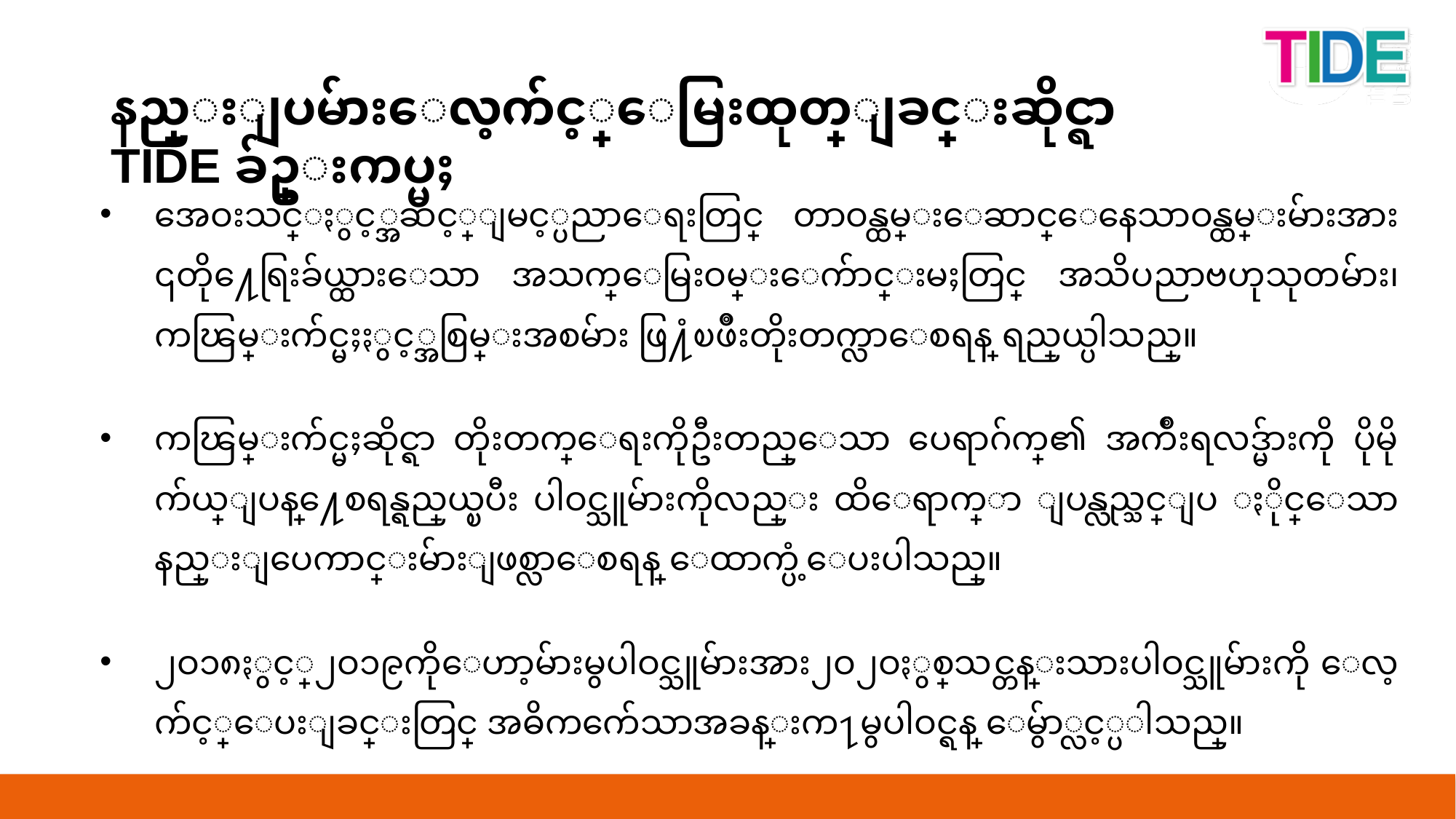

နည္းျပမ်ားေလ့က်င့္ေမြးထုတ္ျခင္းဆိုင္ရာ TIDE ခ်ဥ္းကပ္မႈ

အေဝးသင္ႏွင့္အဆင့္ျမင့္ပညာေရးတြင္ တာဝန္ထမ္းေဆာင္ေနေသာဝန္ထမ္းမ်ားအား ၎တို႔ေရြးခ်ယ္ထားေသာ အသက္ေမြးဝမ္းေက်ာင္းမႈတြင္ အသိပညာဗဟုသုတမ်ား၊ ကၽြမ္းက်င္မႈႏွင့္အစြမ္းအစမ်ား ဖြ႔ံၿဖိဳးတိုးတက္လာေစရန္ ရည္ရြယ္ပါသည္။

ကၽြမ္းက်င္မႈဆိုင္ရာ တိုးတက္ေရးကိုဦးတည္ေသာ ပေရာဂ်က္၏ အက်ိဳးရလဒ္မ်ားကို ပိုမိုက်ယ္ျပန္႔ေစရန္ရည္ရြယ္ၿပီး ပါဝင္သူမ်ားကိုလည္း ထိေရာက္စြာ ျပန္လည္သင္ျပ ႏိုင္ေသာ နည္းျပေကာင္းမ်ားျဖစ္လာေစရန္ ေထာက္ပံ့ေပးပါသည္။

၂ဝ၁၈ႏွင့္၂ဝ၁၉ကိုေဟာ့မ်ားမွပါဝင္သူမ်ားအား၂ဝ၂ဝႏွစ္သင္တန္းသားပါဝင္သူမ်ားကို ေလ့က်င့္ေပးျခင္းတြင္ အဓိကက်ေသာအခန္းက႑မွပါဝင္ရန္ ေမွ်ာ္လင့္ပါသည္။